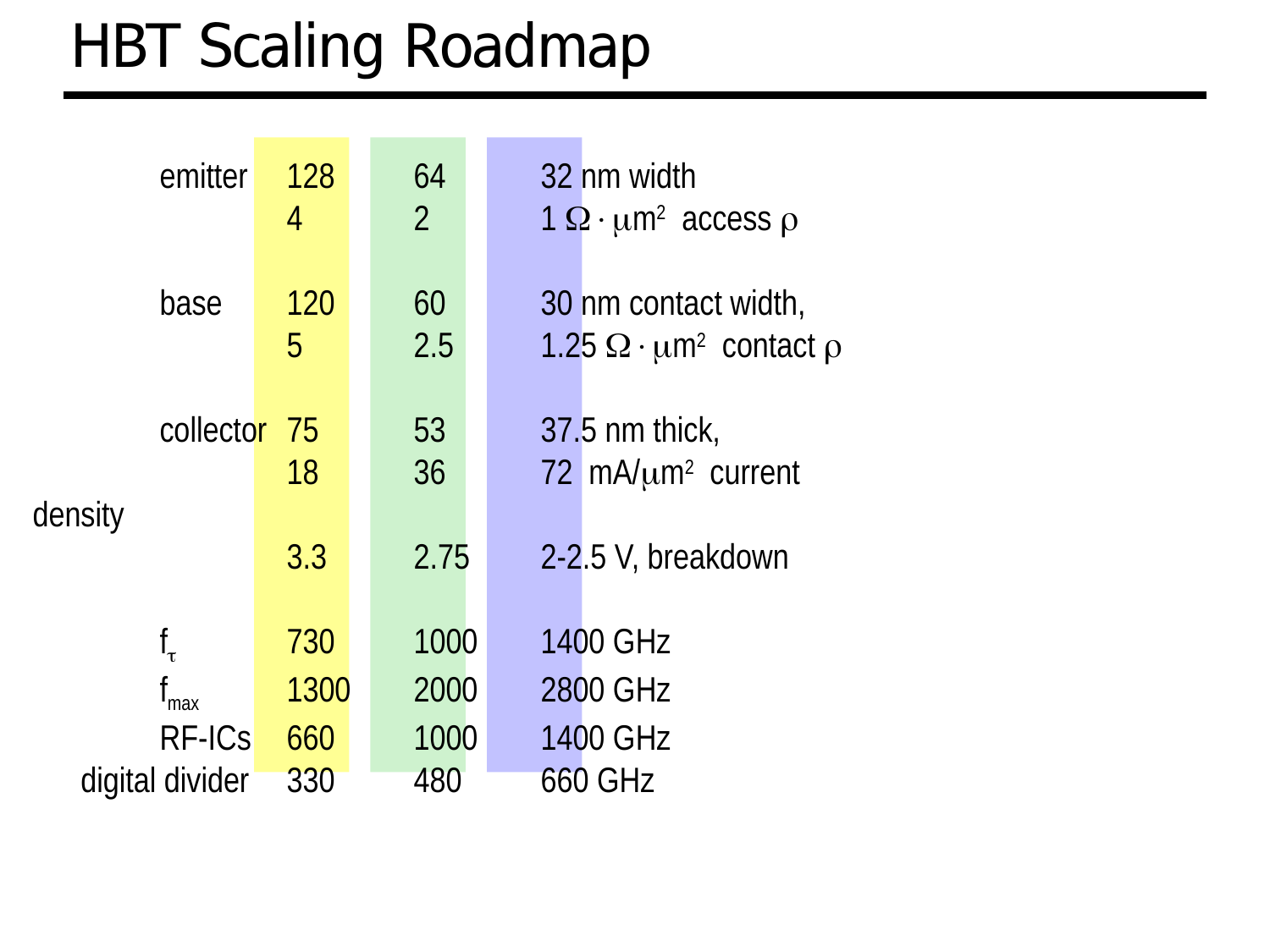

# HBT Scaling Roadmap

	emitter	128	64	32 nm width
		4	2	1 Ω⋅μm2  access ρ

	base	120	60	30 nm contact width,
		5	2.5	1.25 Ω⋅μm2  contact ρ
	collector	75	53	37.5 nm thick,
		18	36	72  mA/μm2  current density
		3.3	2.75	2-2.5 V, breakdown
	fτ 	730	1000	1400 GHz
	fmax	1300	2000	2800 GHz
	RF-ICs	660	1000	1400 GHz
      digital divider 	330	480	660 GHz